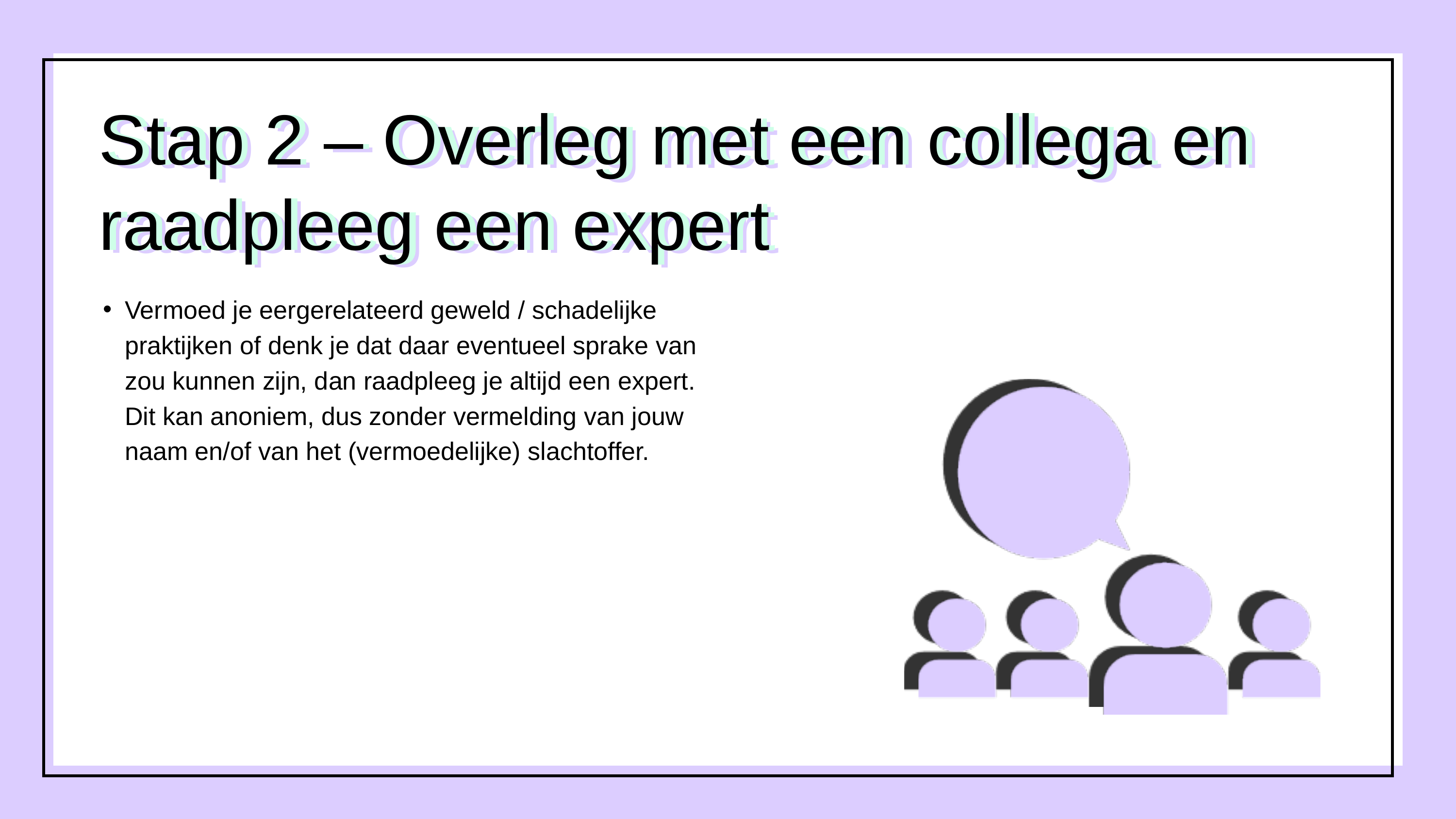

Stap 2 – Overleg met een collega en raadpleeg een expert
Stap 2 – Overleg met een collega en raadpleeg een expert
Stap 2 – Overleg met een collega en raadpleeg een expert
Vermoed je eergerelateerd geweld / schadelijke praktijken of denk je dat daar eventueel sprake van zou kunnen zijn, dan raadpleeg je altijd een expert. Dit kan anoniem, dus zonder vermelding van jouw naam en/of van het (vermoedelijke) slachtoffer.